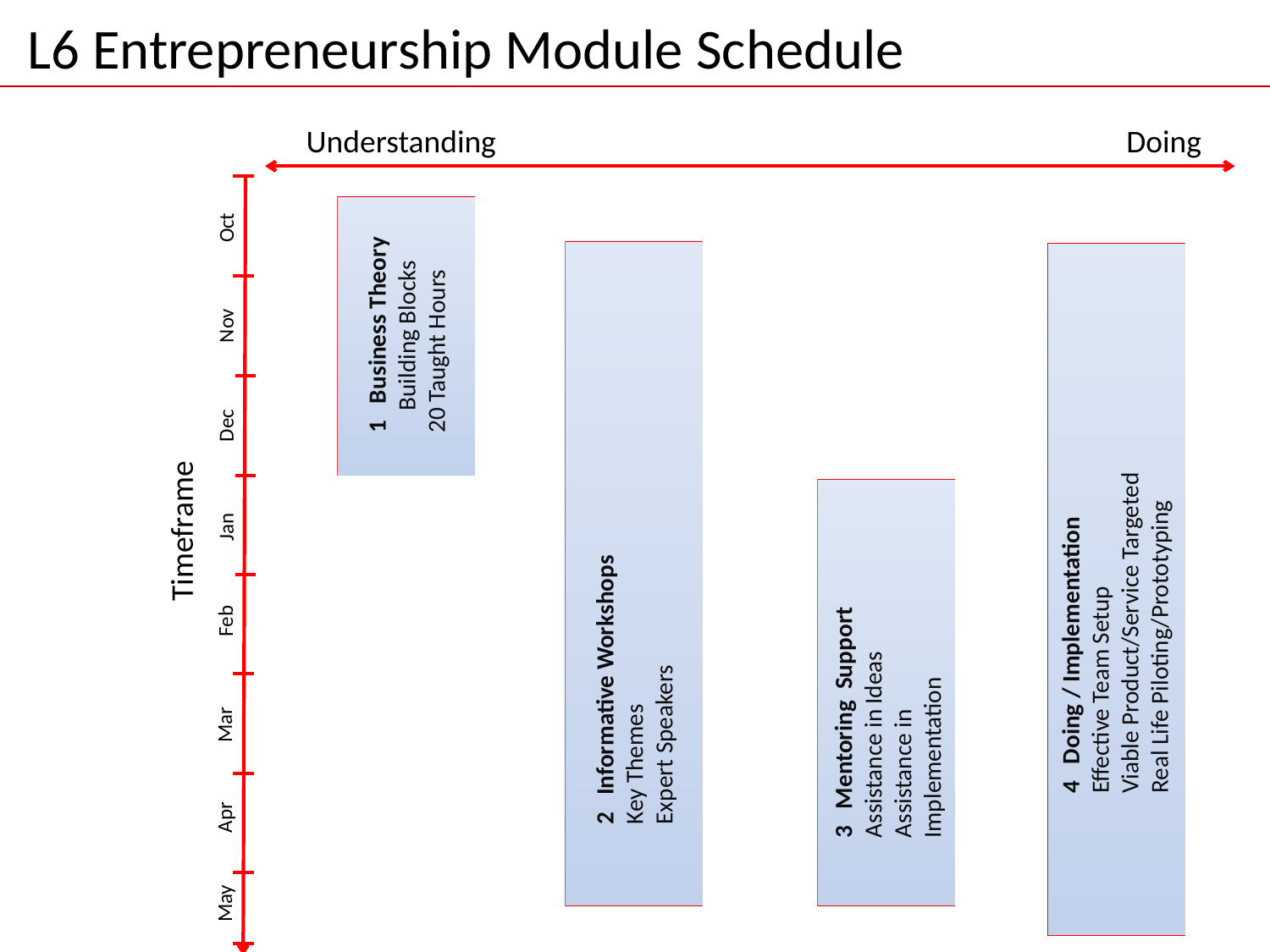

L6 Entrepreneurship Module Schedule
Understanding
Doing
Oct
Nov
Dec
Jan
Feb
Mar
Apr
May
Timeframe

1   Business Theory       Building Blocks
20 Taught Hours

4   Doing / Implementation
Effective Team Setup
Viable Product/Service Targeted
Real Life Piloting/Prototyping
3   Mentoring  Support
Assistance in Ideas
Assistance in Implementation
2   Informative Workshops
Key Themes
Expert Speakers